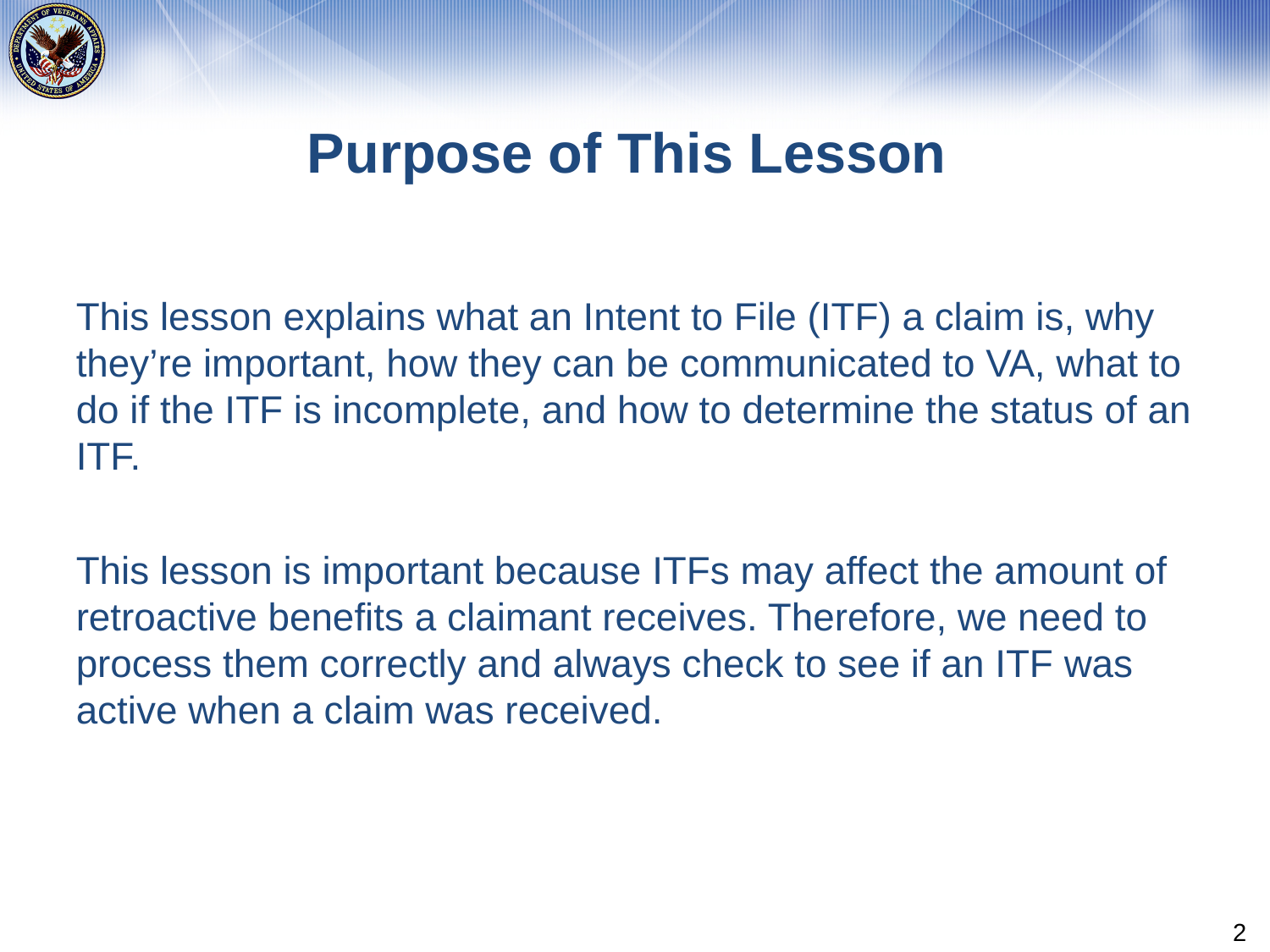

# Purpose of This Lesson
This lesson explains what an Intent to File (ITF) a claim is, why they’re important, how they can be communicated to VA, what to do if the ITF is incomplete, and how to determine the status of an ITF.

This lesson is important because ITFs may affect the amount of retroactive benefits a claimant receives. Therefore, we need to process them correctly and always check to see if an ITF was active when a claim was received.
2